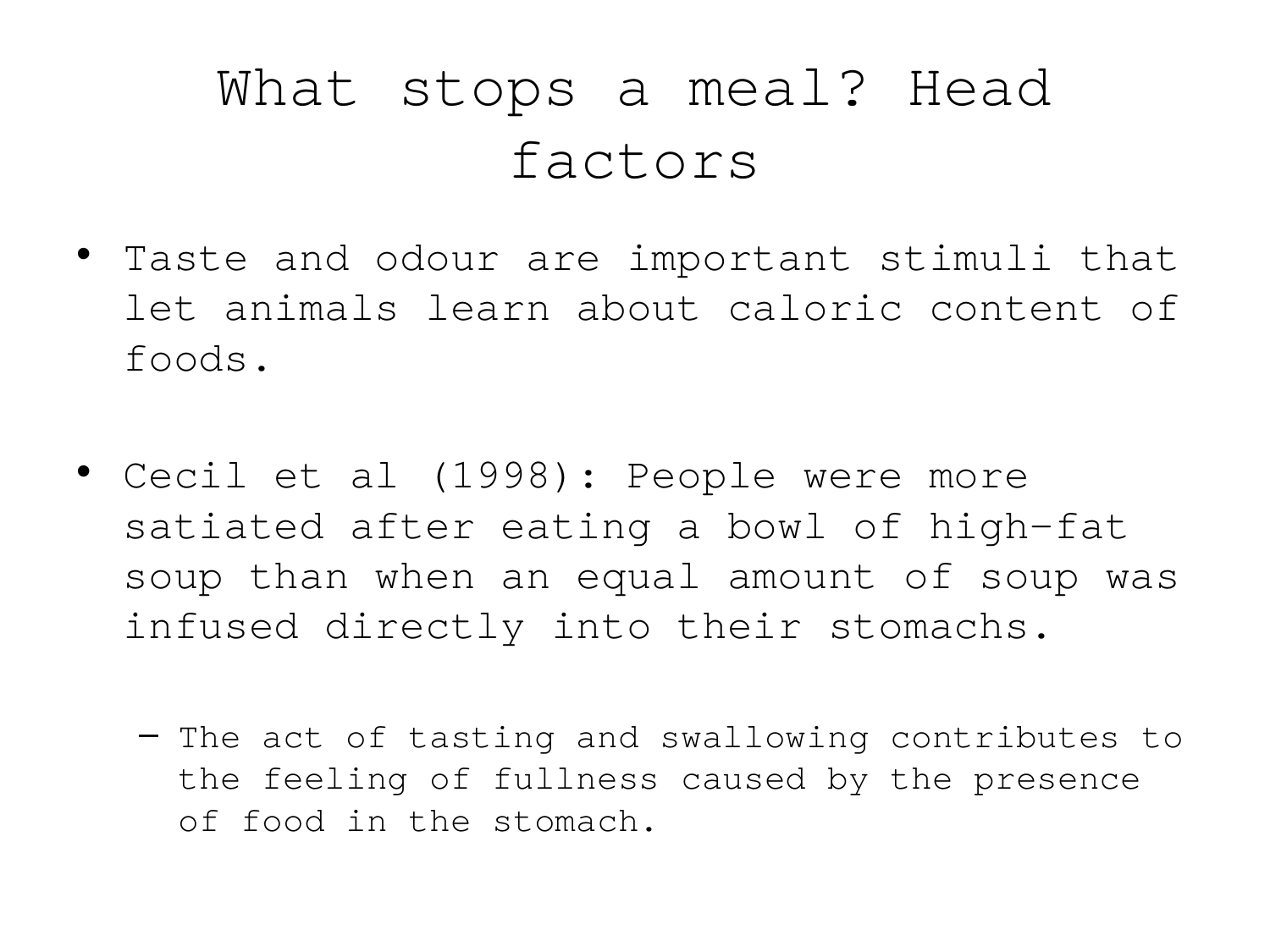

# What stops a meal? Head factors
Taste and odour are important stimuli that let animals learn about caloric content of foods.

Cecil et al (1998): People were more satiated after eating a bowl of high-fat soup than when an equal amount of soup was infused directly into their stomachs.

The act of tasting and swallowing contributes to the feeling of fullness caused by the presence of food in the stomach.